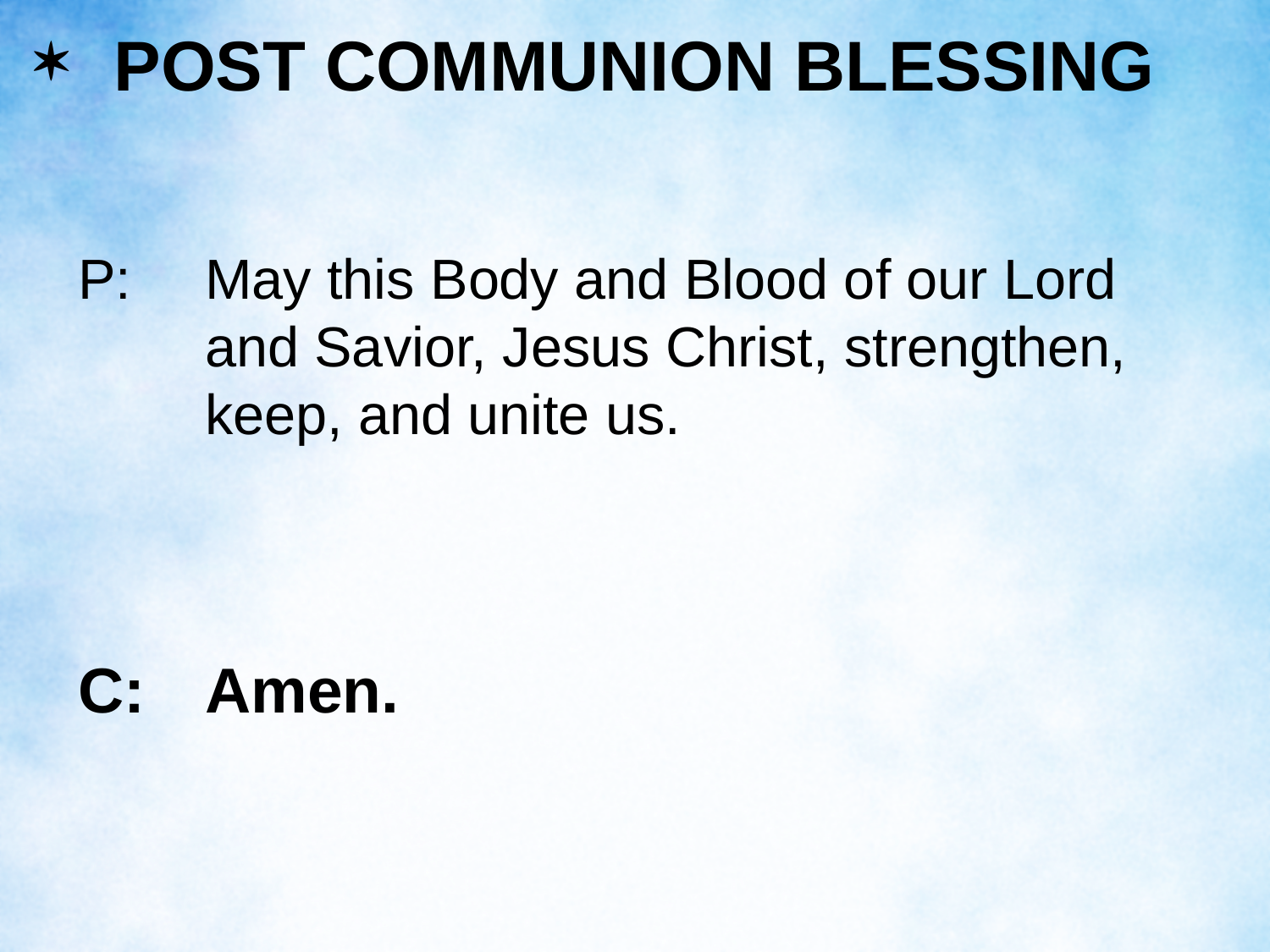

POST COMMUNION BLESSING
P:	May this Body and Blood of our Lord and Savior, Jesus Christ, strengthen, keep, and unite us.

C:	Amen.